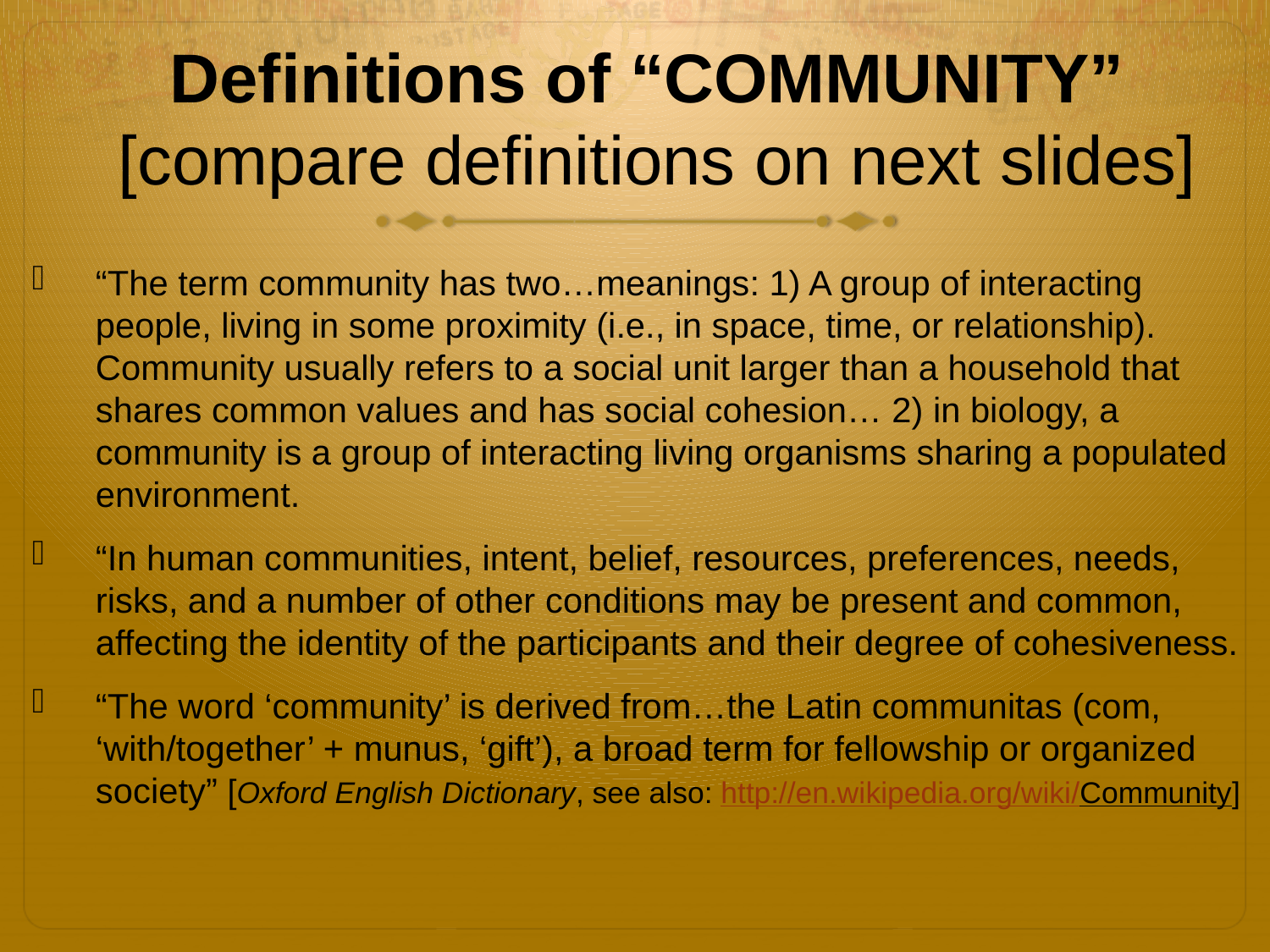

# Definitions of “COMMUNITY” [compare definitions on next slides]
“The term community has two…meanings: 1) A group of interacting people, living in some proximity (i.e., in space, time, or relationship). Community usually refers to a social unit larger than a household that shares common values and has social cohesion… 2) in biology, a community is a group of interacting living organisms sharing a populated environment.
“In human communities, intent, belief, resources, preferences, needs, risks, and a number of other conditions may be present and common, affecting the identity of the participants and their degree of cohesiveness.
“The word ‘community’ is derived from…the Latin communitas (com, ‘with/together’ + munus, ‘gift’), a broad term for fellowship or organized society” [Oxford English Dictionary, see also: http://en.wikipedia.org/wiki/Community]